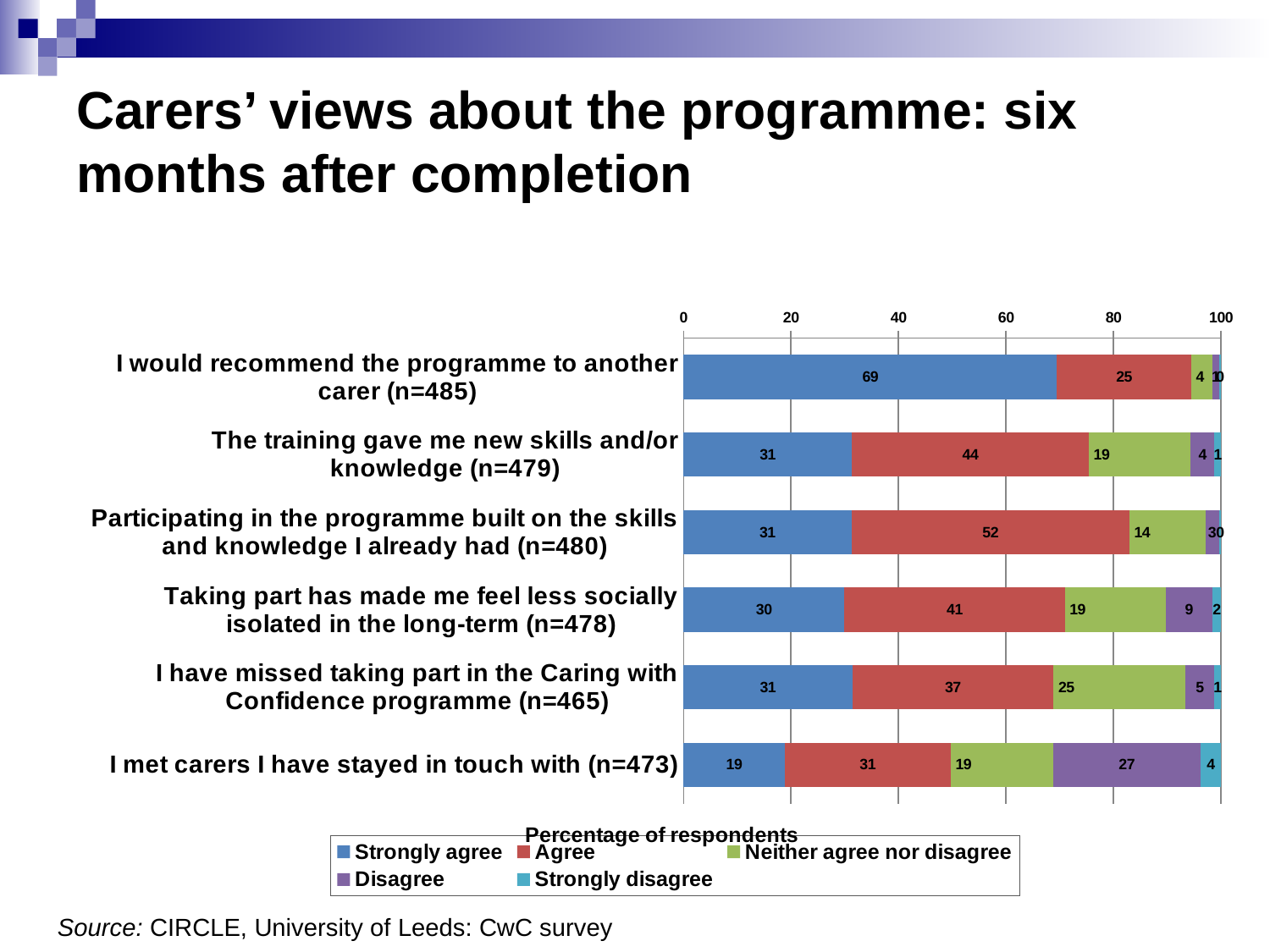

# Carers’ views about the programme: six months after completion

### Chart

| Category | Strongly agree | Agree | Neither agree nor disagree | Disagree | Strongly disagree |
|---|---|---|---|---|---|
| I would recommend the programme to another carer (n=485) | 69.48453608247418 | 24.948453608247423 | 3.917525773195876 | 1.2371134020618557 | 0.4123711340206188 |
| The training gave me new skills and/or knowledge (n=479) | 31.31524008350709 | 44.050104384133604 | 18.99791231732769 | 4.384133611691023 | 1.2526096033402918 |
| Participating in the programme built on the skills and knowledge I already had (n=480) | 31.25 | 51.666666666665975 | 14.166666666666726 | 2.5 | 0.41666666666667085 |
| Taking part has made me feel less socially isolated in the long-term (n=478) | 29.91631799163179 | 41.00418410041814 | 18.828451882845187 | 8.577405857740587 | 1.6736401673640167 |
| I have missed taking part in the Caring with Confidence programme (n=465) | 31.397849462365592 | 37.41935483870968 | 24.516129032258064 | 5.37634408602151 | 1.2903225806451613 |
| I met carers I have stayed in touch with (n=473) | 18.816067653276995 | 30.866807610993657 | 19.02748414376319 | 27.484143763213527 | 3.805496828752643 |
Source: CIRCLE, University of Leeds: CwC survey